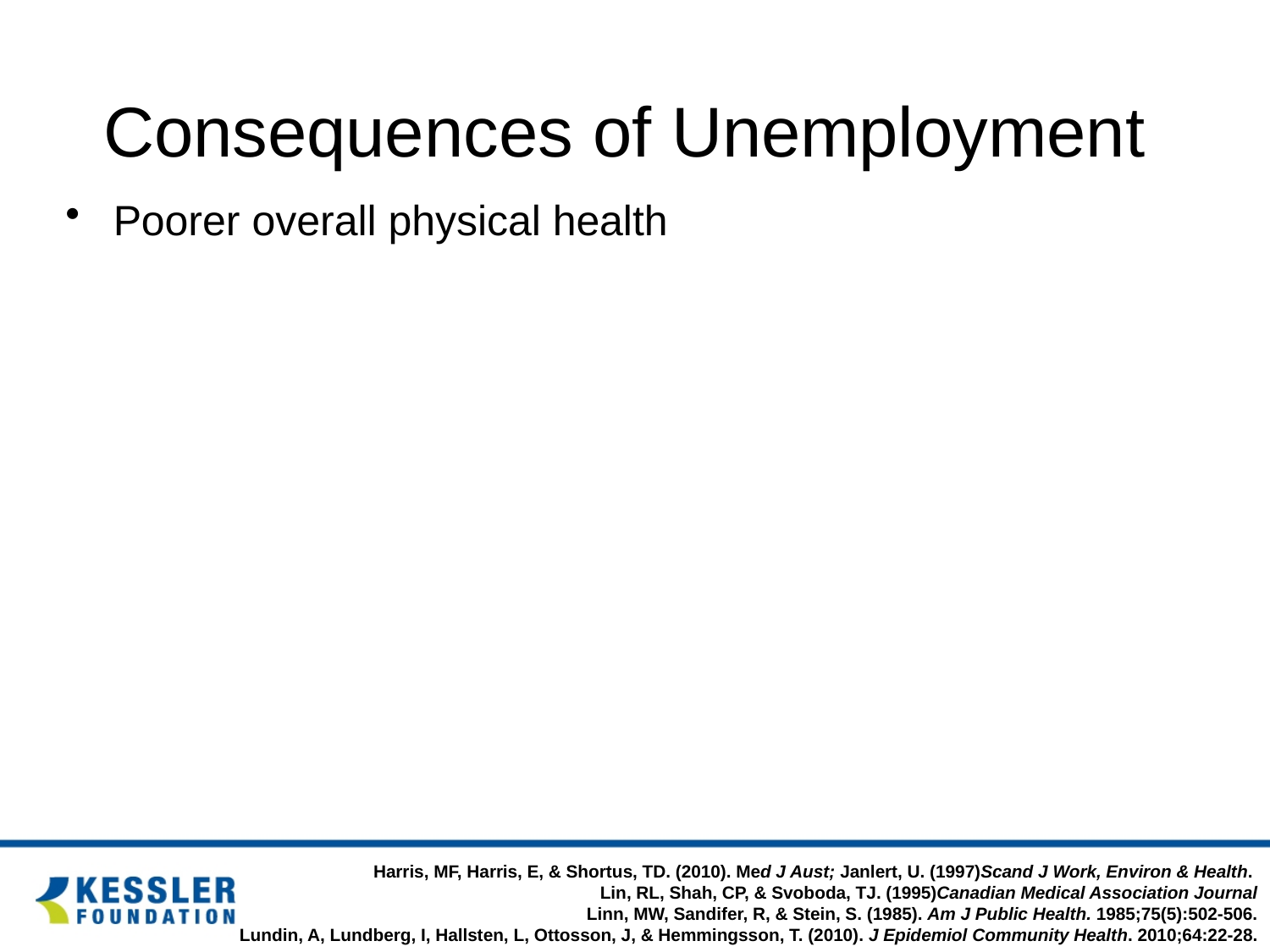

# Consequences of Unemployment
Poorer overall physical health

Harris, MF, Harris, E, & Shortus, TD. (2010). Med J Aust; Janlert, U. (1997)Scand J Work, Environ & Health.
Lin, RL, Shah, CP, & Svoboda, TJ. (1995)Canadian Medical Association Journal
Linn, MW, Sandifer, R, & Stein, S. (1985). Am J Public Health. 1985;75(5):502-506.
Lundin, A, Lundberg, I, Hallsten, L, Ottosson, J, & Hemmingsson, T. (2010). J Epidemiol Community Health. 2010;64:22-28.